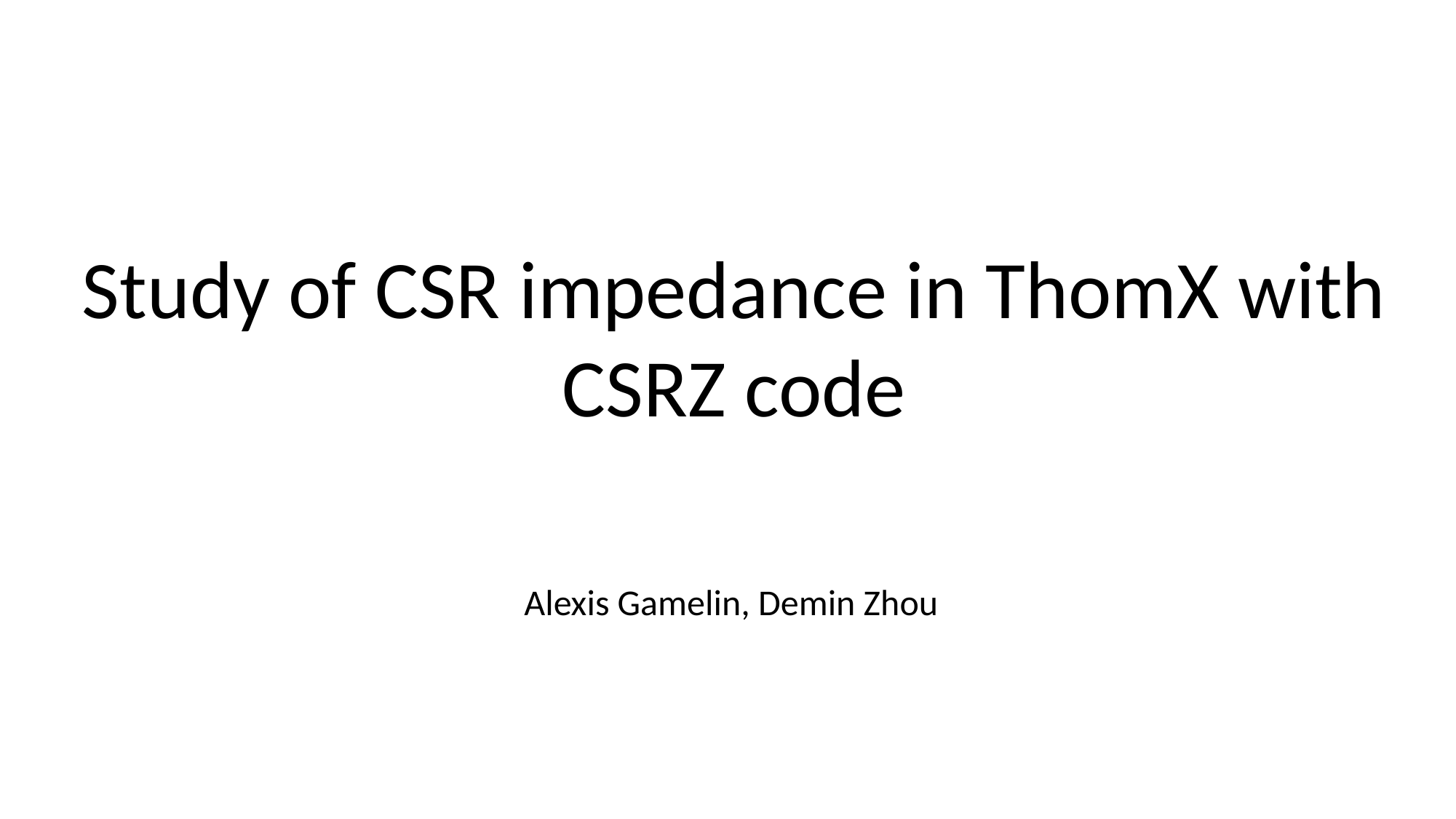

Study of CSR impedance in ThomX with CSRZ code
Alexis Gamelin, Demin Zhou